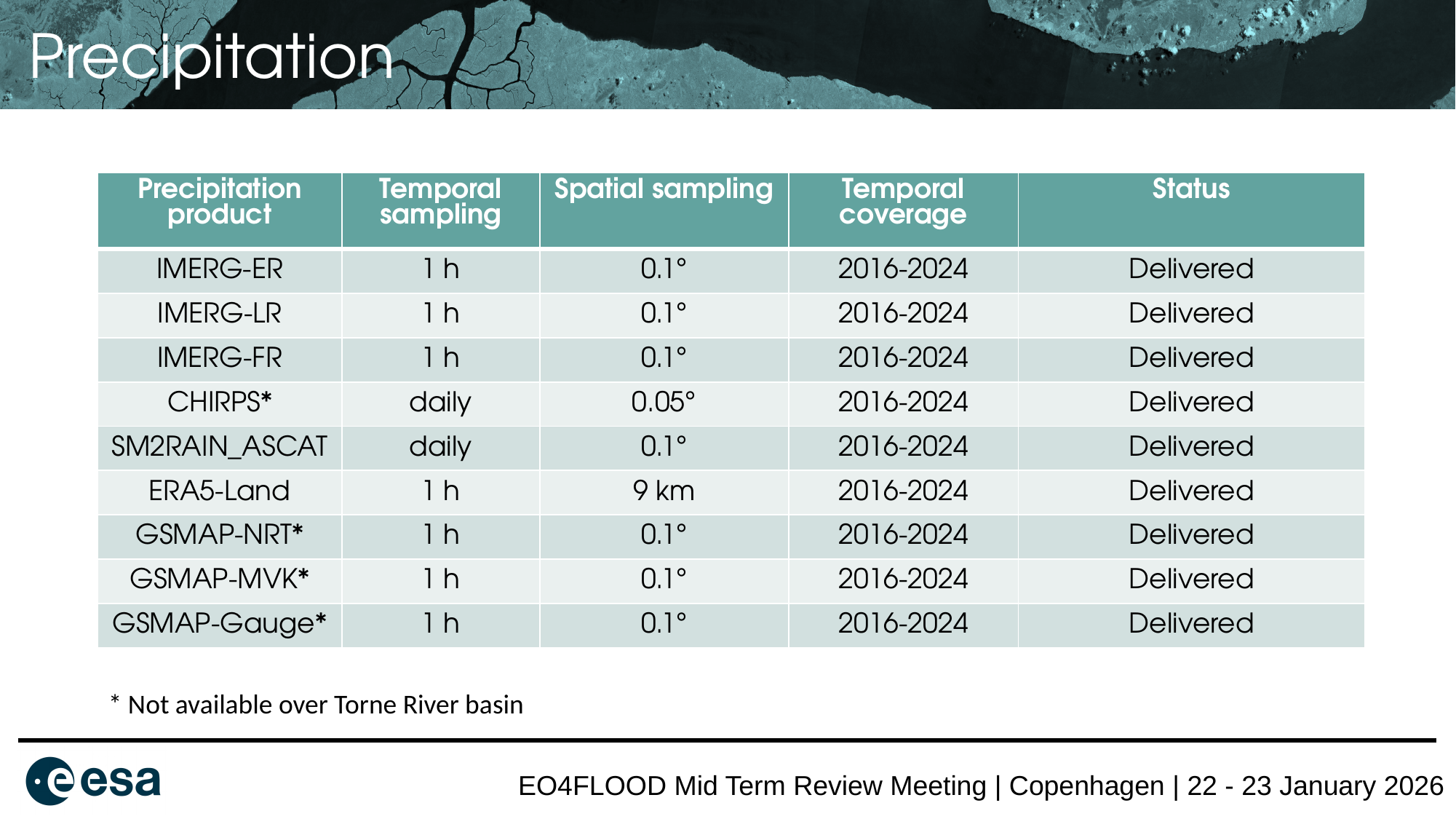

Precipitation

| Precipitation product | Temporal sampling | Spatial sampling | Temporal coverage | Status |
| --- | --- | --- | --- | --- |
| IMERG-ER | 1 h | 0.1° | 2016-2024 | Delivered |
| IMERG-LR | 1 h | 0.1° | 2016-2024 | Delivered |
| IMERG-FR | 1 h | 0.1° | 2016-2024 | Delivered |
| CHIRPS\* | daily | 0.05° | 2016-2024 | Delivered |
| SM2RAIN\_ASCAT | daily | 0.1° | 2016-2024 | Delivered |
| ERA5-Land | 1 h | 9 km | 2016-2024 | Delivered |
| GSMAP-NRT\* | 1 h | 0.1° | 2016-2024 | Delivered |
| GSMAP-MVK\* | 1 h | 0.1° | 2016-2024 | Delivered |
| GSMAP-Gauge\* | 1 h | 0.1° | 2016-2024 | Delivered |
* Not available over Torne River basin